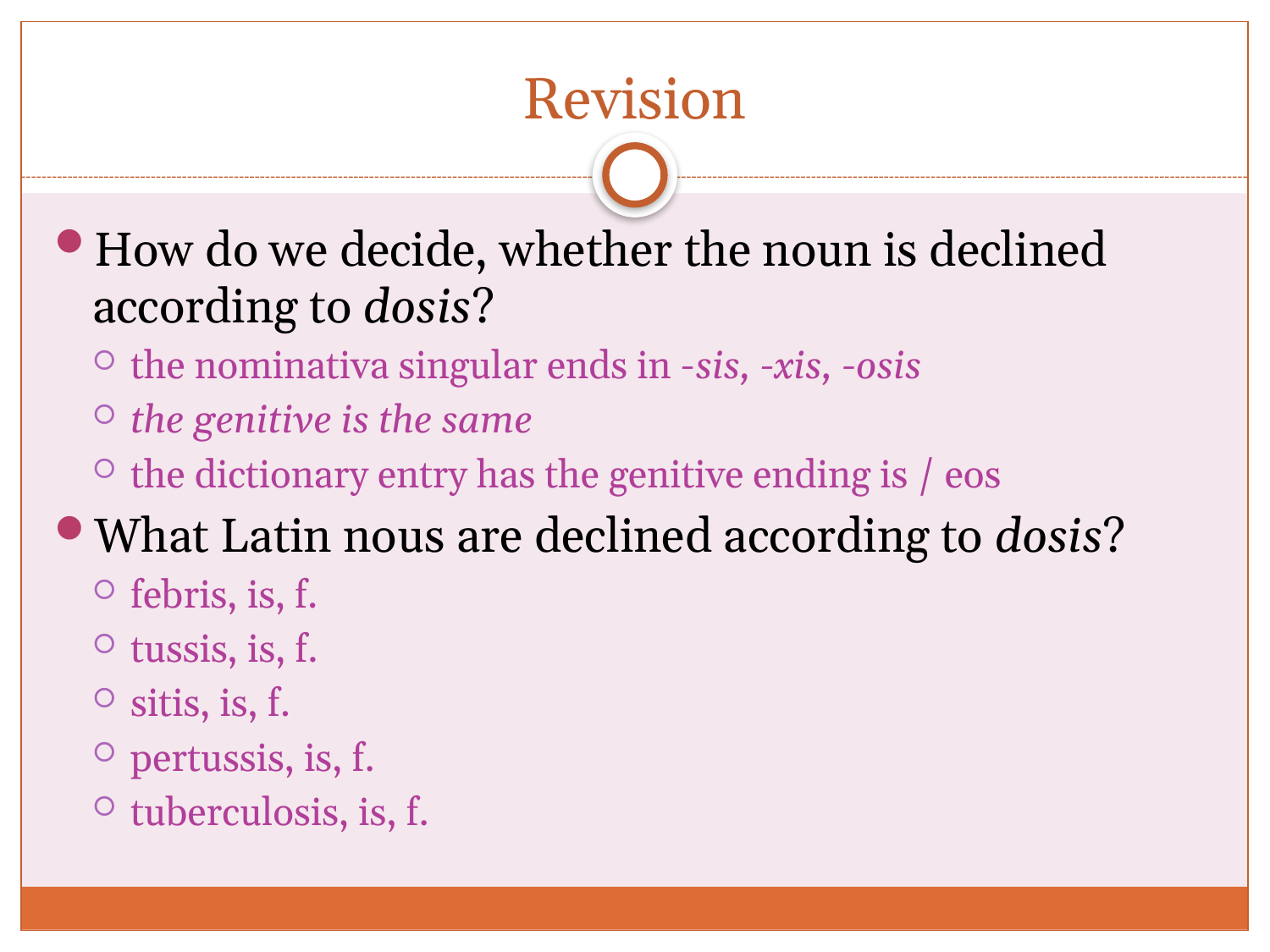

# Revision
How do we decide, whether the noun is declined according to dosis?
the nominativa singular ends in -sis, -xis, -osis
the genitive is the same
the dictionary entry has the genitive ending is / eos
What Latin nous are declined according to dosis?
febris, is, f.
tussis, is, f.
sitis, is, f.
pertussis, is, f.
tuberculosis, is, f.